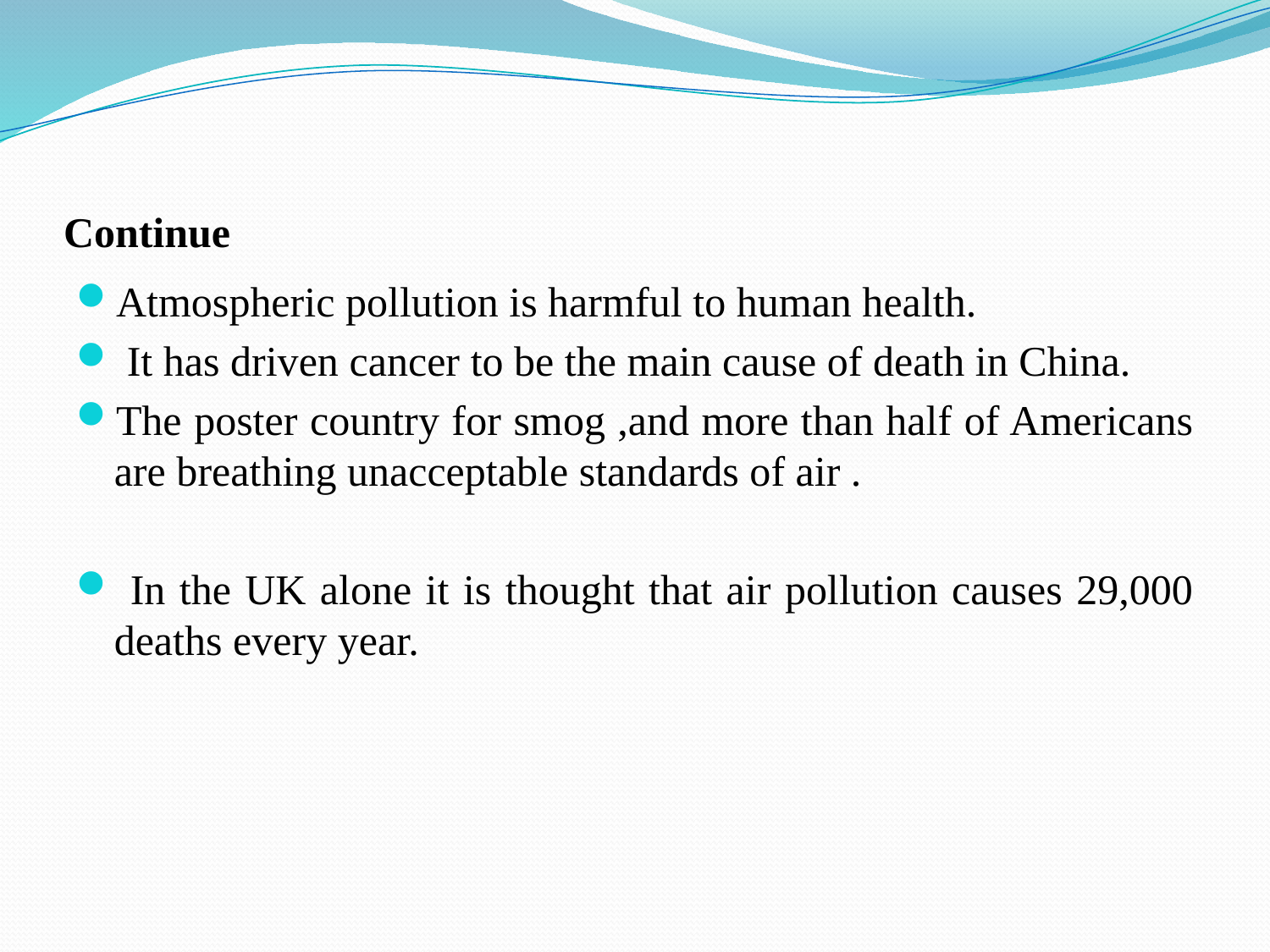

# Continue
Atmospheric pollution is harmful to human health.
 It has driven cancer to be the main cause of death in China.
The poster country for smog ,and more than half of Americans are breathing unacceptable standards of air .

 In the UK alone it is thought that air pollution causes 29,000 deaths every year.